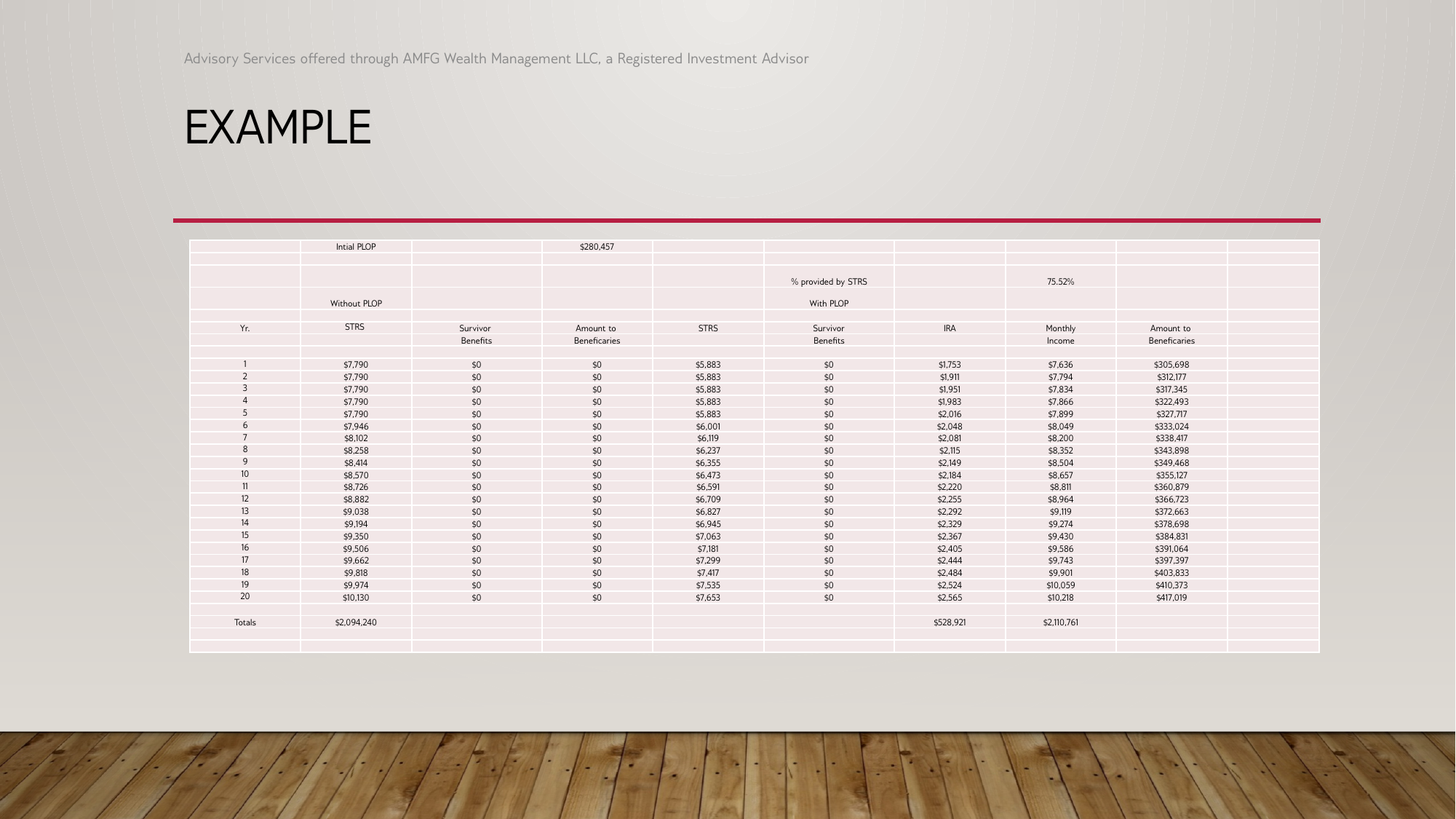

Advisory Services offered through AMFG Wealth Management LLC, a Registered Investment Advisor
# Example
|  | Intial PLOP |  | $280,457 |  |  |  |  |  |  |
| --- | --- | --- | --- | --- | --- | --- | --- | --- | --- |
|  |  |  |  |  |  |  |  |  |  |
|  |  |  |  |  | % provided by STRS |  | 75.52% |  |  |
|  | Without PLOP |  |  |  | With PLOP |  |  |  |  |
|  |  |  |  |  |  |  |  |  |  |
| Yr. | STRS | Survivor | Amount to | STRS | Survivor | IRA | Monthly | Amount to |  |
|  |  | Benefits | Beneficaries |  | Benefits |  | Income | Beneficaries |  |
|  |  |  |  |  |  |  |  |  |  |
| 1 | $7,790 | $0 | $0 | $5,883 | $0 | $1,753 | $7,636 | $305,698 |  |
| 2 | $7,790 | $0 | $0 | $5,883 | $0 | $1,911 | $7,794 | $312,177 |  |
| 3 | $7,790 | $0 | $0 | $5,883 | $0 | $1,951 | $7,834 | $317,345 |  |
| 4 | $7,790 | $0 | $0 | $5,883 | $0 | $1,983 | $7,866 | $322,493 |  |
| 5 | $7,790 | $0 | $0 | $5,883 | $0 | $2,016 | $7,899 | $327,717 |  |
| 6 | $7,946 | $0 | $0 | $6,001 | $0 | $2,048 | $8,049 | $333,024 |  |
| 7 | $8,102 | $0 | $0 | $6,119 | $0 | $2,081 | $8,200 | $338,417 |  |
| 8 | $8,258 | $0 | $0 | $6,237 | $0 | $2,115 | $8,352 | $343,898 |  |
| 9 | $8,414 | $0 | $0 | $6,355 | $0 | $2,149 | $8,504 | $349,468 |  |
| 10 | $8,570 | $0 | $0 | $6,473 | $0 | $2,184 | $8,657 | $355,127 |  |
| 11 | $8,726 | $0 | $0 | $6,591 | $0 | $2,220 | $8,811 | $360,879 |  |
| 12 | $8,882 | $0 | $0 | $6,709 | $0 | $2,255 | $8,964 | $366,723 |  |
| 13 | $9,038 | $0 | $0 | $6,827 | $0 | $2,292 | $9,119 | $372,663 |  |
| 14 | $9,194 | $0 | $0 | $6,945 | $0 | $2,329 | $9,274 | $378,698 |  |
| 15 | $9,350 | $0 | $0 | $7,063 | $0 | $2,367 | $9,430 | $384,831 |  |
| 16 | $9,506 | $0 | $0 | $7,181 | $0 | $2,405 | $9,586 | $391,064 |  |
| 17 | $9,662 | $0 | $0 | $7,299 | $0 | $2,444 | $9,743 | $397,397 |  |
| 18 | $9,818 | $0 | $0 | $7,417 | $0 | $2,484 | $9,901 | $403,833 |  |
| 19 | $9,974 | $0 | $0 | $7,535 | $0 | $2,524 | $10,059 | $410,373 |  |
| 20 | $10,130 | $0 | $0 | $7,653 | $0 | $2,565 | $10,218 | $417,019 |  |
|  |  |  |  |  |  |  |  |  |  |
| Totals | $2,094,240 |  |  |  |  | $528,921 | $2,110,761 |  |  |
|  |  |  |  |  |  |  |  |  |  |
|  |  |  |  |  |  |  |  |  |  |